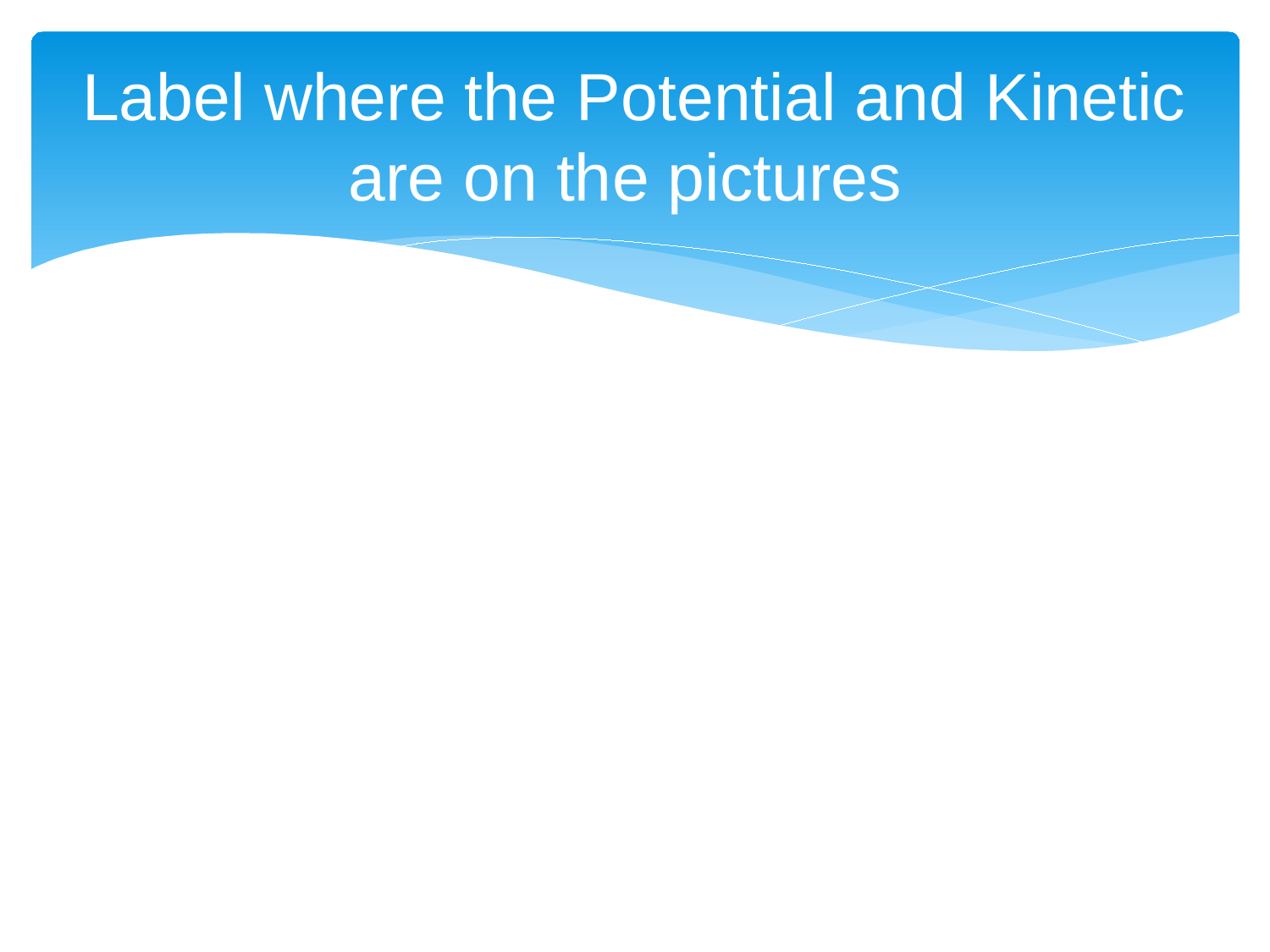

# Label where the Potential and Kinetic are on the pictures